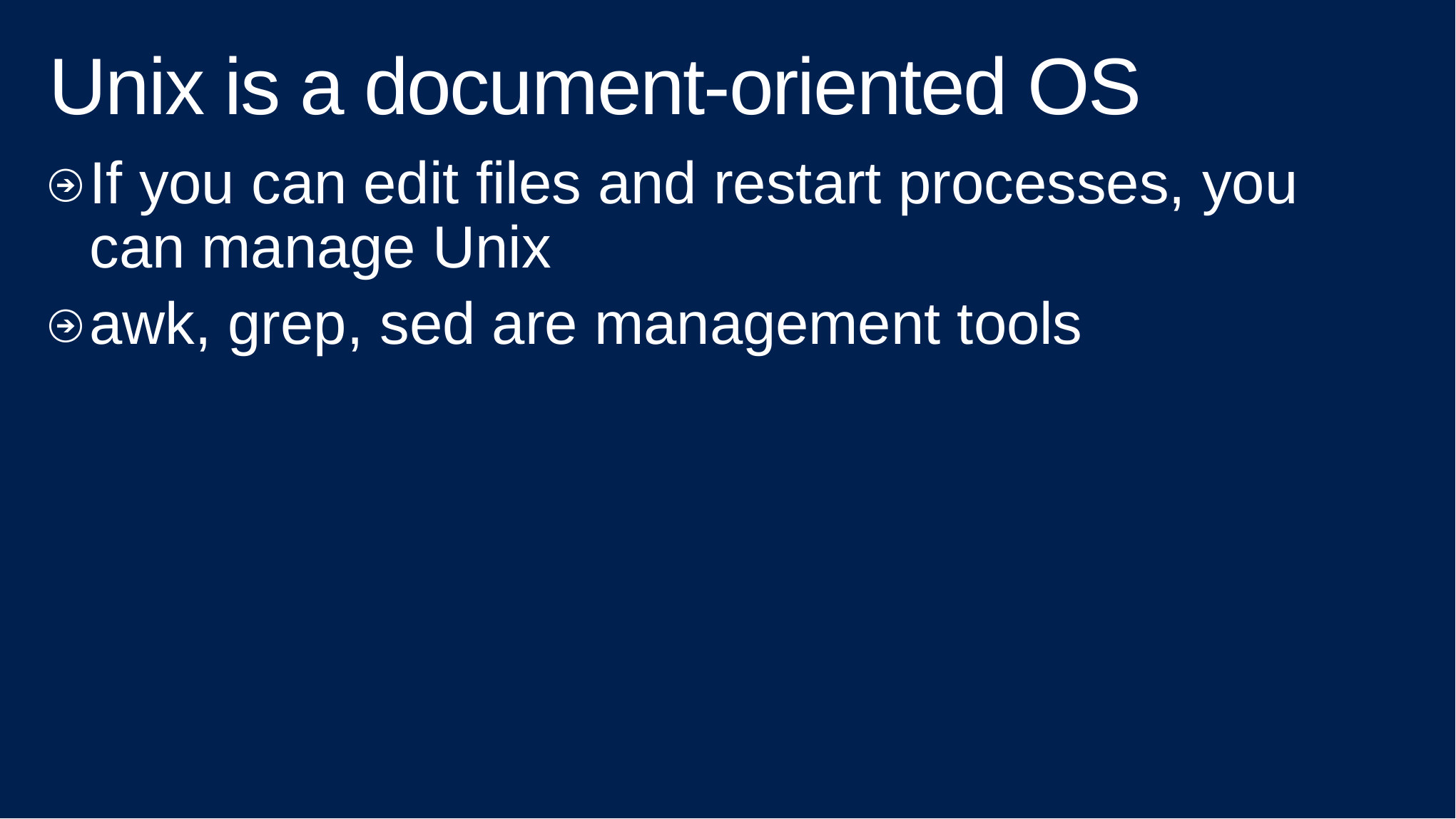

# Unix is a document-oriented OS
If you can edit files and restart processes, you can manage Unix
awk, grep, sed are management tools